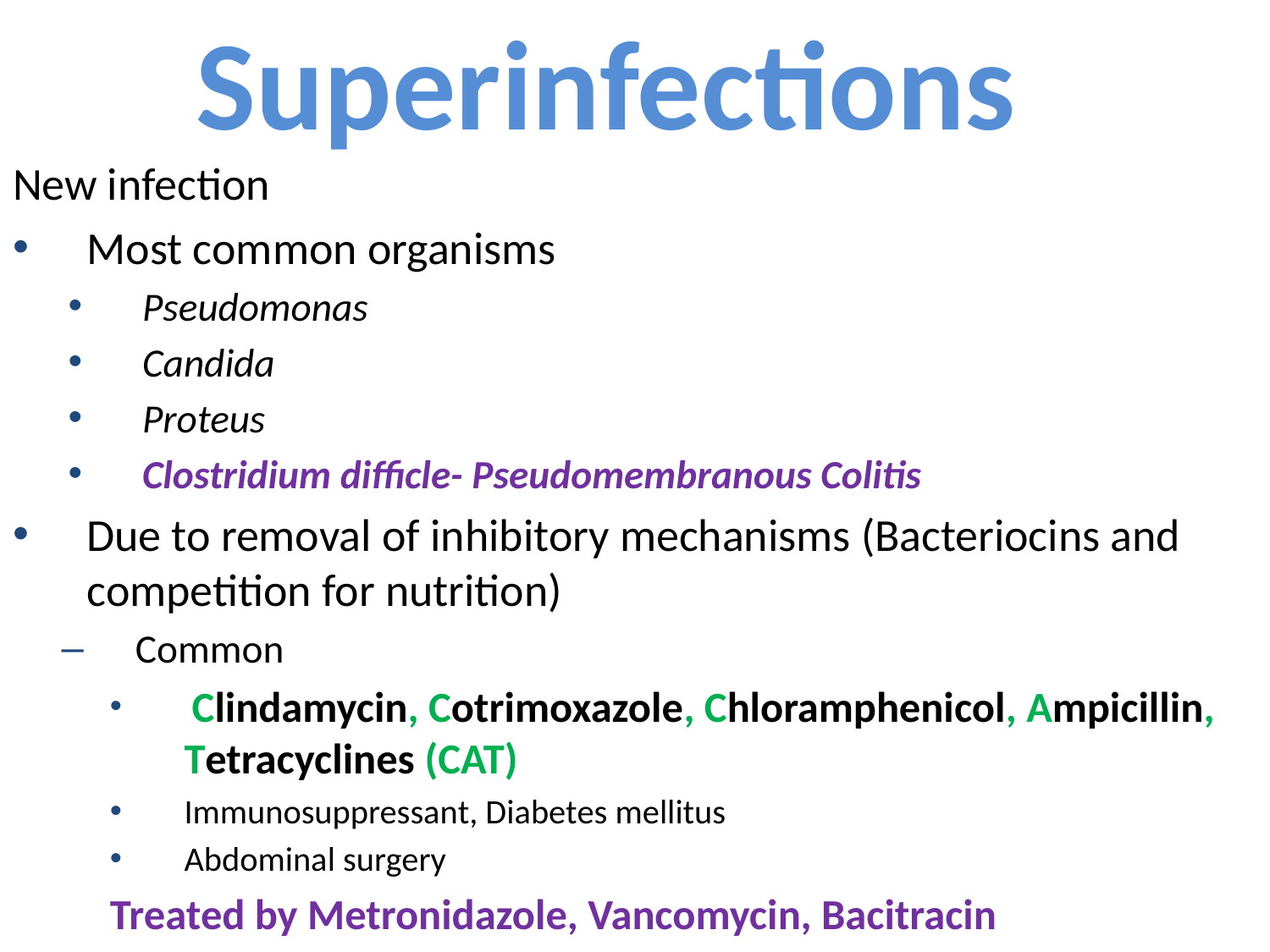

# Superinfections
New infection
Most common organisms
Pseudomonas
Candida
Proteus
Clostridium difficle- Pseudomembranous Colitis
Due to removal of inhibitory mechanisms (Bacteriocins and competition for nutrition)
Common
 Clindamycin, Cotrimoxazole, Chloramphenicol, Ampicillin, Tetracyclines (CAT)
Immunosuppressant, Diabetes mellitus
Abdominal surgery
Treated by Metronidazole, Vancomycin, Bacitracin